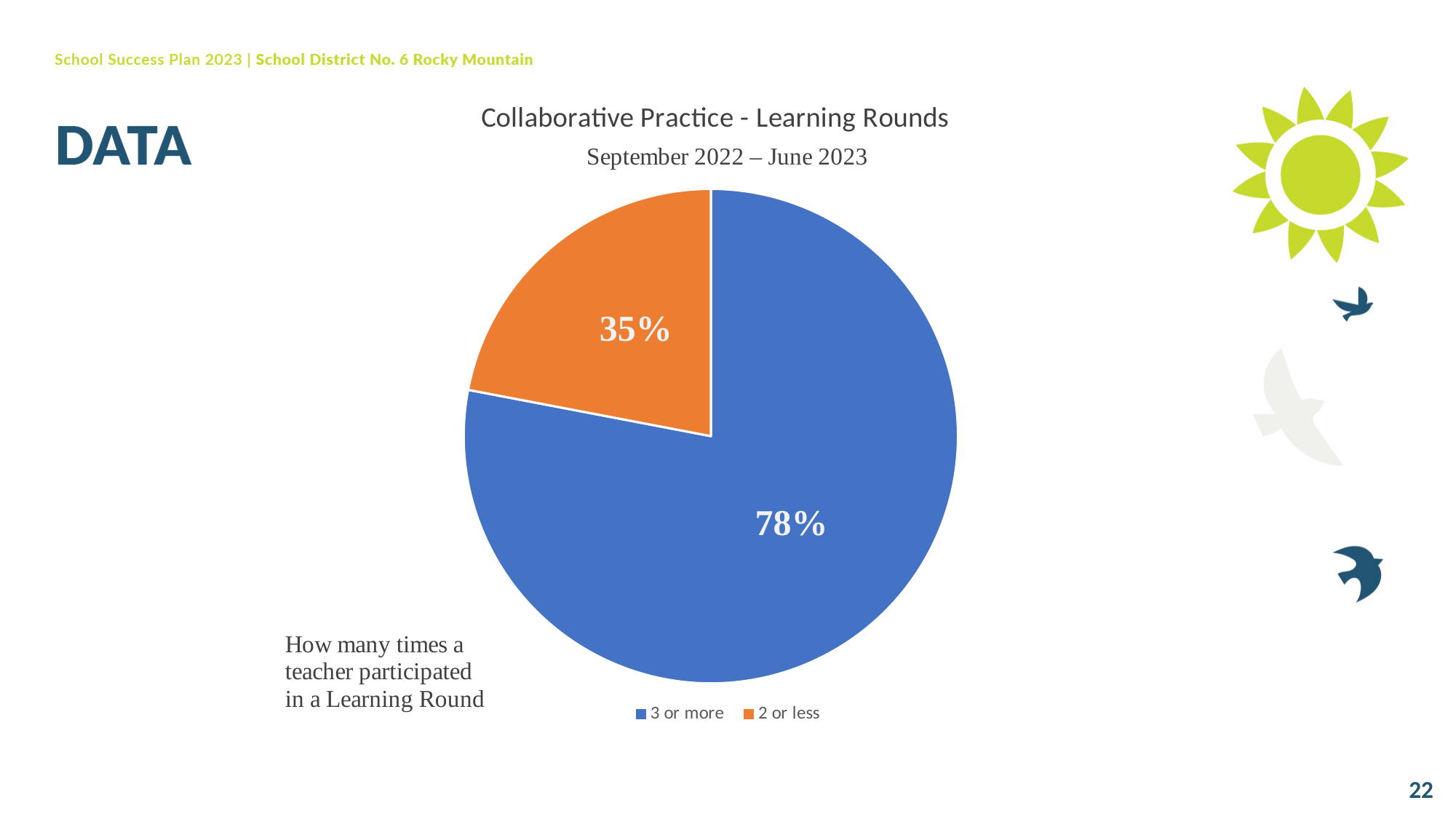

### Chart: Collaborative Practice - Learning Rounds

| Category | Sales |
|---|---|
| 3 or more | 0.78 |
| 2 or less | 0.22 |
22